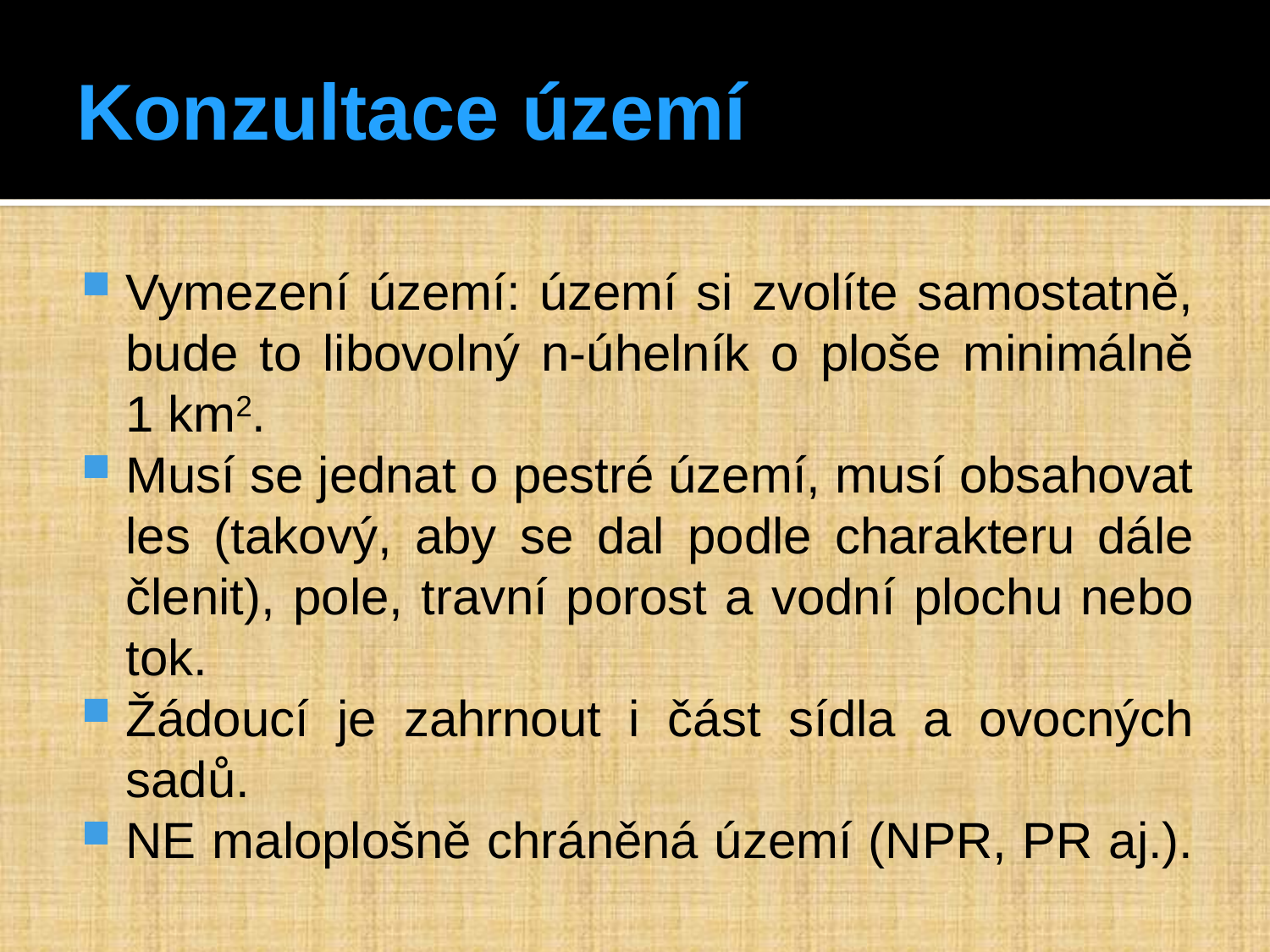

# Konzultace území
Vymezení území: území si zvolíte samostatně, bude to libovolný n-úhelník o ploše minimálně 1 km2.
Musí se jednat o pestré území, musí obsahovat les (takový, aby se dal podle charakteru dále členit), pole, travní porost a vodní plochu nebo tok.
Žádoucí je zahrnout i část sídla a ovocných sadů.
NE maloplošně chráněná území (NPR, PR aj.).